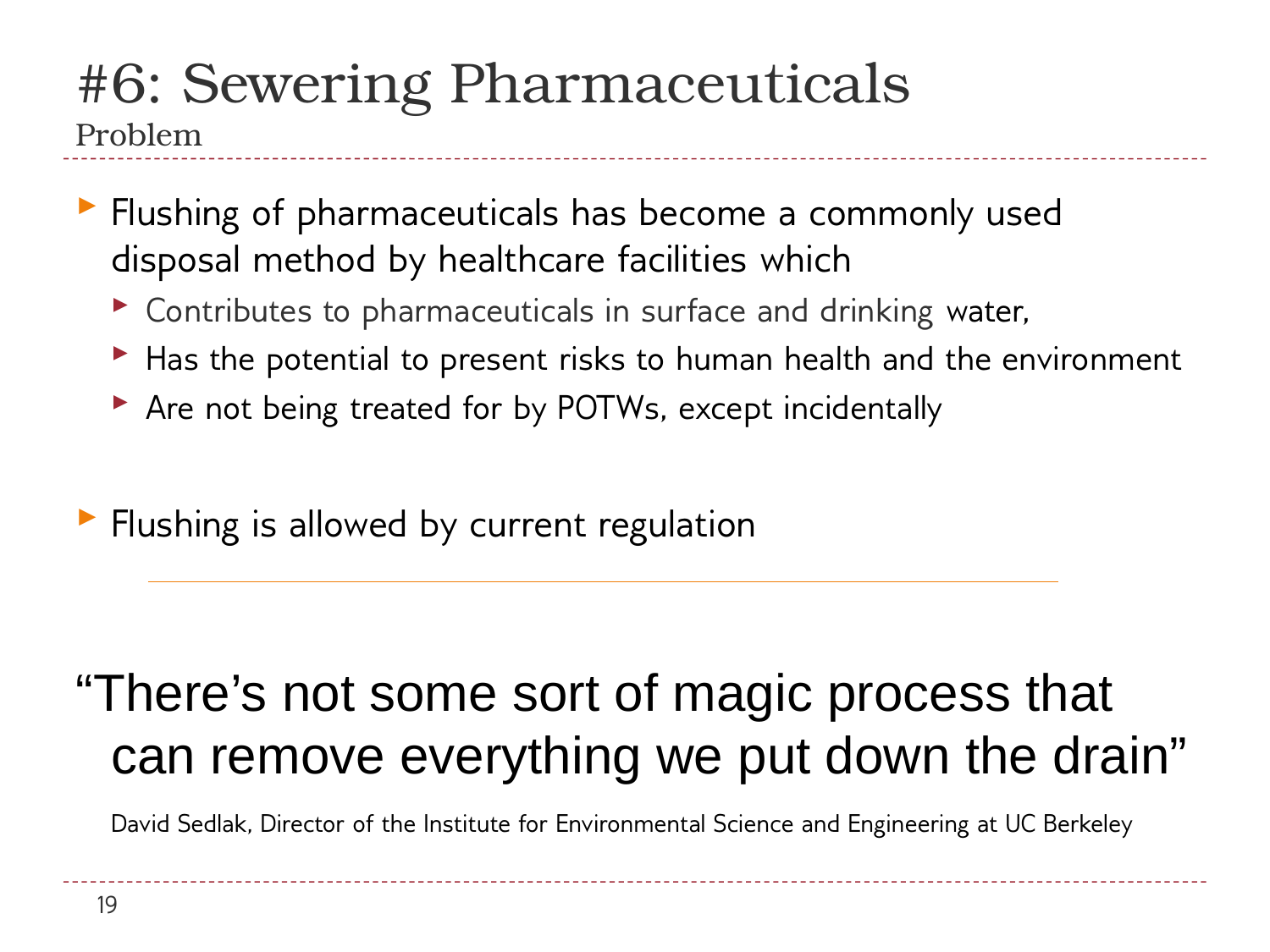

# #6: Sewering Pharmaceuticals Problem
Flushing of pharmaceuticals has become a commonly used disposal method by healthcare facilities which
Contributes to pharmaceuticals in surface and drinking water,
Has the potential to present risks to human health and the environment
Are not being treated for by POTWs, except incidentally

Flushing is allowed by current regulation

“There’s not some sort of magic process that can remove everything we put down the drain”
	David Sedlak, Director of the Institute for Environmental Science and Engineering at UC Berkeley

19